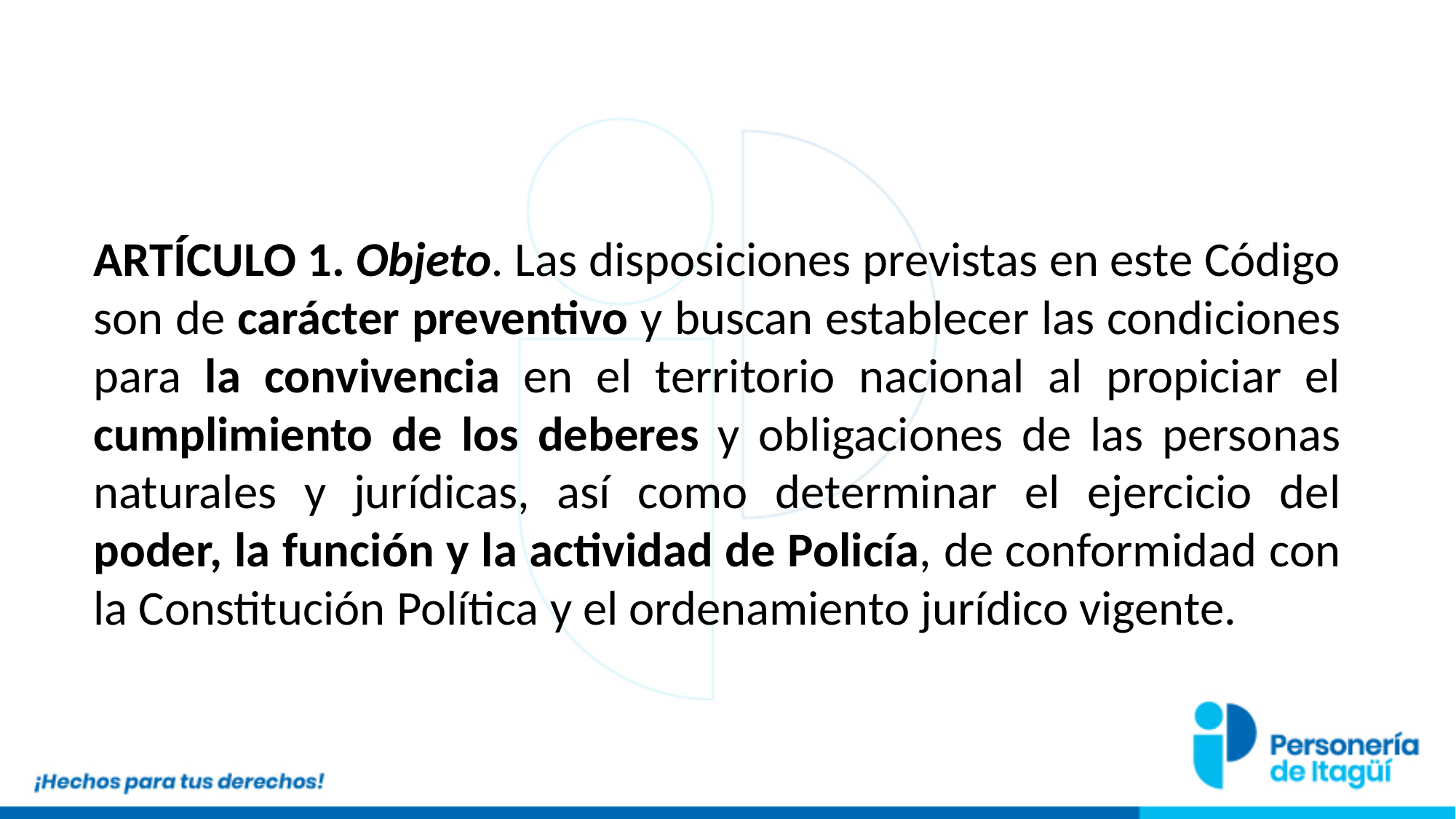

ARTÍCULO 1. Objeto. Las disposiciones previstas en este Código son de carácter preventivo y buscan establecer las condiciones para la convivencia en el territorio nacional al propiciar el cumplimiento de los deberes y obligaciones de las personas naturales y jurídicas, así como determinar el ejercicio del poder, la función y la actividad de Policía, de conformidad con la Constitución Política y el ordenamiento jurídico vigente.